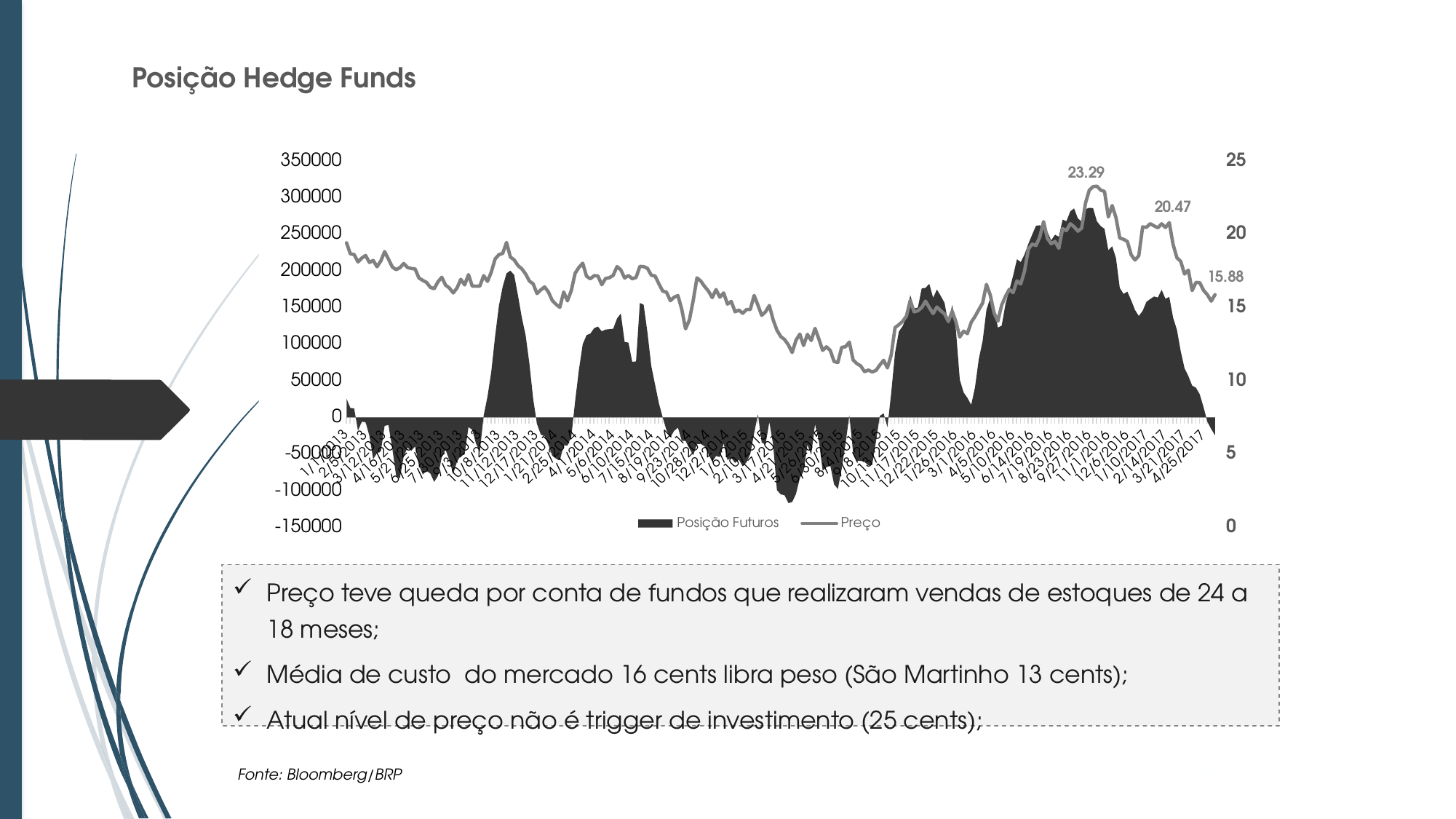

Posição Hedge Funds

### Chart

| Category | Posição Futuros | Preço |
|---|---|---|
| 41275 | 25496.0 | 19.42 |
| 41282 | 12921.0 | 18.67 |
| 41289 | 12162.0 | 18.62 |
| 41296 | -18302.0 | 18.12 |
| 41303 | -5893.0 | 18.38 |
| 41310 | -6600.0 | 18.56 |
| 41317 | -25301.0 | 18.08 |
| 41324 | -57073.0 | 18.22 |
| 41331 | -48626.0 | 17.79 |
| 41338 | -46386.0 | 18.19 |
| 41345 | -11540.0 | 18.82 |
| 41352 | -10433.0 | 18.31 |
| 41359 | -42199.0 | 17.78 |
| 41366 | -79070.0 | 17.59 |
| 41373 | -83340.0 | 17.72 |
| 41380 | -53324.0 | 18.01 |
| 41387 | -41261.0 | 17.74 |
| 41394 | -45558.0 | 17.67 |
| 41401 | -39697.0 | 17.64 |
| 41408 | -65247.0 | 17.02 |
| 41415 | -77934.0 | 16.86 |
| 41422 | -73182.0 | 16.72 |
| 41429 | -76679.0 | 16.38 |
| 41436 | -88140.0 | 16.29 |
| 41443 | -79967.0 | 16.76 |
| 41450 | -54454.0 | 17.07 |
| 41457 | -44127.0 | 16.53 |
| 41464 | -58833.0 | 16.34 |
| 41471 | -77346.0 | 16.0 |
| 41478 | -60309.0 | 16.34 |
| 41485 | -52244.0 | 16.93 |
| 41492 | -50755.0 | 16.55 |
| 41499 | -13322.0 | 17.25 |
| 41506 | -16773.0 | 16.47 |
| 41513 | -36203.0 | 16.46 |
| 41520 | -46624.0 | 16.47 |
| 41527 | 2588.0 | 17.18 |
| 41534 | 28383.0 | 16.79 |
| 41541 | 62368.0 | 17.42 |
| 41548 | 110768.0 | 18.32 |
| 41555 | 152540.0 | 18.62 |
| 41562 | 178651.0 | 18.7 |
| 41569 | 196759.0 | 19.45 |
| 41576 | 200447.0 | 18.45 |
| 41583 | 194578.0 | 18.26 |
| 41590 | 166649.0 | 17.87 |
| 41597 | 136545.0 | 17.65 |
| 41604 | 112627.0 | 17.3 |
| 41611 | 73489.0 | 16.81 |
| 41618 | 25117.0 | 16.62 |
| 41625 | -9071.0 | 15.96 |
| 41632 | -23553.0 | 16.21 |
| 41639 | -25626.0 | 16.41 |
| 41646 | -37758.0 | 16.06 |
| 41653 | -52306.0 | 15.49 |
| 41660 | -56380.0 | 15.22 |
| 41667 | -58657.0 | 15.02 |
| 41674 | -38227.0 | 16.06 |
| 41681 | -38576.0 | 15.46 |
| 41688 | -26489.0 | 16.16 |
| 41695 | 21818.0 | 17.34 |
| 41702 | 64740.0 | 17.74 |
| 41709 | 99945.0 | 18.03 |
| 41716 | 112362.0 | 17.14 |
| 41723 | 114438.0 | 16.97 |
| 41730 | 121827.0 | 17.18 |
| 41737 | 124086.0 | 17.16 |
| 41744 | 117638.0 | 16.56 |
| 41751 | 120050.0 | 16.99 |
| 41758 | 120503.0 | 17.04 |
| 41765 | 121075.0 | 17.2 |
| 41772 | 135016.0 | 17.8 |
| 41779 | 141910.0 | 17.58 |
| 41786 | 103189.0 | 17.02 |
| 41793 | 102117.0 | 17.19 |
| 41800 | 75886.0 | 16.97 |
| 41807 | 76477.0 | 17.06 |
| 41814 | 156364.0 | 17.81 |
| 41821 | 153869.0 | 17.8 |
| 41828 | 115580.0 | 17.68 |
| 41835 | 69980.0 | 17.21 |
| 41842 | 44588.0 | 17.16 |
| 41849 | 19155.0 | 16.62 |
| 41856 | -38.0 | 16.13 |
| 41863 | -17756.0 | 16.05 |
| 41870 | -27327.0 | 15.47 |
| 41877 | -18438.0 | 15.71 |
| 41884 | -14043.0 | 15.82 |
| 41891 | -31873.0 | 14.88 |
| 41898 | -32320.0 | 13.55 |
| 41905 | -42449.0 | 14.15 |
| 41912 | -51789.0 | 15.48 |
| 41919 | -36604.0 | 17.03 |
| 41926 | -36180.0 | 16.81 |
| 41933 | -39665.0 | 16.44 |
| 41940 | -50421.0 | 16.13 |
| 41947 | -60613.0 | 15.68 |
| 41954 | -52791.0 | 16.23 |
| 41961 | -54211.0 | 15.71 |
| 41968 | -35595.0 | 16.0 |
| 41975 | -58268.0 | 15.24 |
| 41982 | -55400.0 | 15.42 |
| 41989 | -62175.0 | 14.71 |
| 41996 | -57838.0 | 14.83 |
| 42003 | -66824.0 | 14.61 |
| 42010 | -61277.0 | 14.87 |
| 42017 | -49890.0 | 14.87 |
| 42024 | -21680.0 | 15.83 |
| 42031 | 3984.0 | 15.16 |
| 42038 | -34374.0 | 14.47 |
| 42045 | -37148.0 | 14.71 |
| 42052 | -6220.0 | 15.14 |
| 42059 | -37095.0 | 14.17 |
| 42066 | -99439.0 | 13.45 |
| 42073 | -105162.0 | 13.02 |
| 42080 | -106337.0 | 12.82 |
| 42087 | -116984.0 | 12.45 |
| 42094 | -115737.0 | 11.93 |
| 42101 | -104594.0 | 12.77 |
| 42108 | -82968.0 | 13.19 |
| 42115 | -73716.0 | 12.41 |
| 42122 | -37439.0 | 13.17 |
| 42129 | -51128.0 | 12.75 |
| 42136 | -9529.0 | 13.58 |
| 42143 | -32025.0 | 12.86 |
| 42150 | -72671.0 | 12.08 |
| 42157 | -68219.0 | 12.32 |
| 42164 | -65670.0 | 12.07 |
| 42171 | -91564.0 | 11.31 |
| 42178 | -97815.0 | 11.25 |
| 42185 | -70238.0 | 12.28 |
| 42192 | -36484.0 | 12.33 |
| 42199 | 2764.0 | 12.64 |
| 42206 | -48305.0 | 11.42 |
| 42213 | -59520.0 | 11.17 |
| 42220 | -59442.0 | 11.01 |
| 42227 | -60942.0 | 10.62 |
| 42234 | -65553.0 | 10.73 |
| 42241 | -65034.0 | 10.6 |
| 42248 | -32950.0 | 10.71 |
| 42255 | 1860.0 | 11.07 |
| 42262 | 5563.0 | 11.4 |
| 42269 | -13357.0 | 10.88 |
| 42276 | 33365.0 | 11.76 |
| 42283 | 88009.0 | 13.63 |
| 42290 | 117090.0 | 13.83 |
| 42297 | 124752.0 | 14.06 |
| 42304 | 137221.0 | 14.42 |
| 42311 | 167041.0 | 15.49 |
| 42318 | 148808.0 | 14.71 |
| 42325 | 150084.0 | 14.78 |
| 42332 | 176022.0 | 15.0 |
| 42339 | 176968.0 | 15.44 |
| 42346 | 182391.0 | 15.0 |
| 42353 | 163279.0 | 14.59 |
| 42360 | 174621.0 | 15.04 |
| 42367 | 165810.0 | 14.78 |
| 42374 | 156567.0 | 14.57 |
| 42381 | 127370.0 | 14.05 |
| 42388 | 153734.0 | 14.75 |
| 42395 | 118308.0 | 14.02 |
| 42402 | 51485.0 | 12.99 |
| 42409 | 33987.0 | 13.39 |
| 42416 | 26605.0 | 13.22 |
| 42423 | 17086.0 | 14.0 |
| 42430 | 41018.0 | 14.39 |
| 42437 | 79881.0 | 14.86 |
| 42444 | 104421.0 | 15.32 |
| 42451 | 146663.0 | 16.58 |
| 42458 | 163271.0 | 15.86 |
| 42465 | 151485.0 | 14.64 |
| 42472 | 122623.0 | 14.07 |
| 42479 | 125236.0 | 15.17 |
| 42486 | 155008.0 | 15.77 |
| 42493 | 173788.0 | 16.25 |
| 42500 | 193340.0 | 16.02 |
| 42507 | 215954.0 | 16.82 |
| 42514 | 212193.0 | 16.61 |
| 42521 | 222686.0 | 17.49 |
| 42528 | 237123.0 | 19.0 |
| 42535 | 249599.0 | 19.34 |
| 42542 | 261646.0 | 19.24 |
| 42549 | 262492.0 | 19.81 |
| 42556 | 258195.0 | 20.87 |
| 42563 | 253421.0 | 19.72 |
| 42570 | 241874.0 | 19.36 |
| 42577 | 249512.0 | 19.52 |
| 42584 | 246764.0 | 19.05 |
| 42591 | 270180.0 | 20.39 |
| 42598 | 267953.0 | 20.26 |
| 42605 | 281409.0 | 20.73 |
| 42612 | 285488.0 | 20.52 |
| 42619 | 271767.0 | 20.22 |
| 42626 | 267382.0 | 20.43 |
| 42633 | 284448.0 | 22.13 |
| 42640 | 286248.0 | 23.02 |
| 42647 | 285768.0 | 23.26 |
| 42654 | 267846.0 | 23.29 |
| 42661 | 261266.0 | 23.02 |
| 42668 | 257536.0 | 22.93 |
| 42675 | 228342.0 | 21.19 |
| 42682 | 233744.0 | 21.97 |
| 42689 | 217766.0 | 21.15 |
| 42696 | 176851.0 | 19.75 |
| 42703 | 168635.0 | 19.66 |
| 42710 | 171827.0 | 19.51 |
| 42717 | 159820.0 | 18.6 |
| 42724 | 146709.0 | 18.25 |
| 42731 | 138442.0 | 18.54 |
| 42738 | 145537.0 | 20.51 |
| 42745 | 157883.0 | 20.48 |
| 42752 | 161630.0 | 20.73 |
| 42759 | 165131.0 | 20.58 |
| 42766 | 163732.0 | 20.45 |
| 42773 | 174183.0 | 20.72 |
| 42780 | 161925.0 | 20.47 |
| 42787 | 164646.0 | 20.8 |
| 42794 | 136254.0 | 19.31 |
| 42801 | 119549.0 | 18.4 |
| 42808 | 90503.0 | 18.16 |
| 42815 | 67037.0 | 17.29 |
| 42822 | 56417.0 | 17.56 |
| 42829 | 43381.0 | 16.16 |
| 42836 | 40524.0 | 16.72 |
| 42843 | 31375.0 | 16.7 |
| 42850 | 13656.0 | 16.18 |
| 42857 | -5932.0 | 15.88 |
| 42864 | -15948.0 | 15.44 |
| 42871 | -24393.0 | 15.88 |
Preço teve queda por conta de fundos que realizaram vendas de estoques de 24 a 18 meses;
Média de custo  do mercado 16 cents libra peso (São Martinho 13 cents);
Atual nível de preço não é trigger de investimento (25 cents);

50
Fonte: Bloomberg/BRP